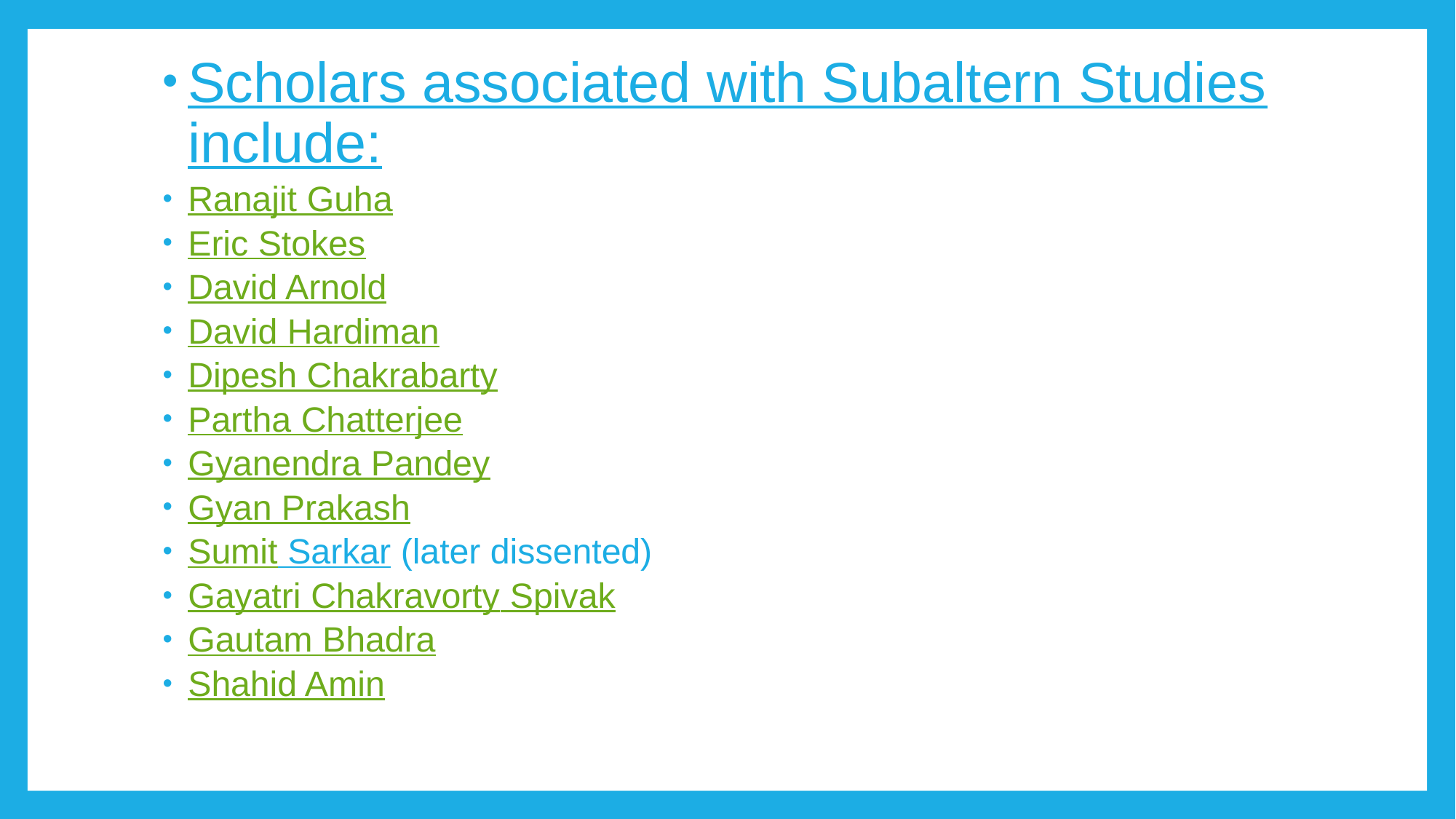

Scholars associated with Subaltern Studies include:
Ranajit Guha
Eric Stokes
David Arnold
David Hardiman
Dipesh Chakrabarty
Partha Chatterjee
Gyanendra Pandey
Gyan Prakash
Sumit Sarkar (later dissented)
Gayatri Chakravorty Spivak
Gautam Bhadra
Shahid Amin